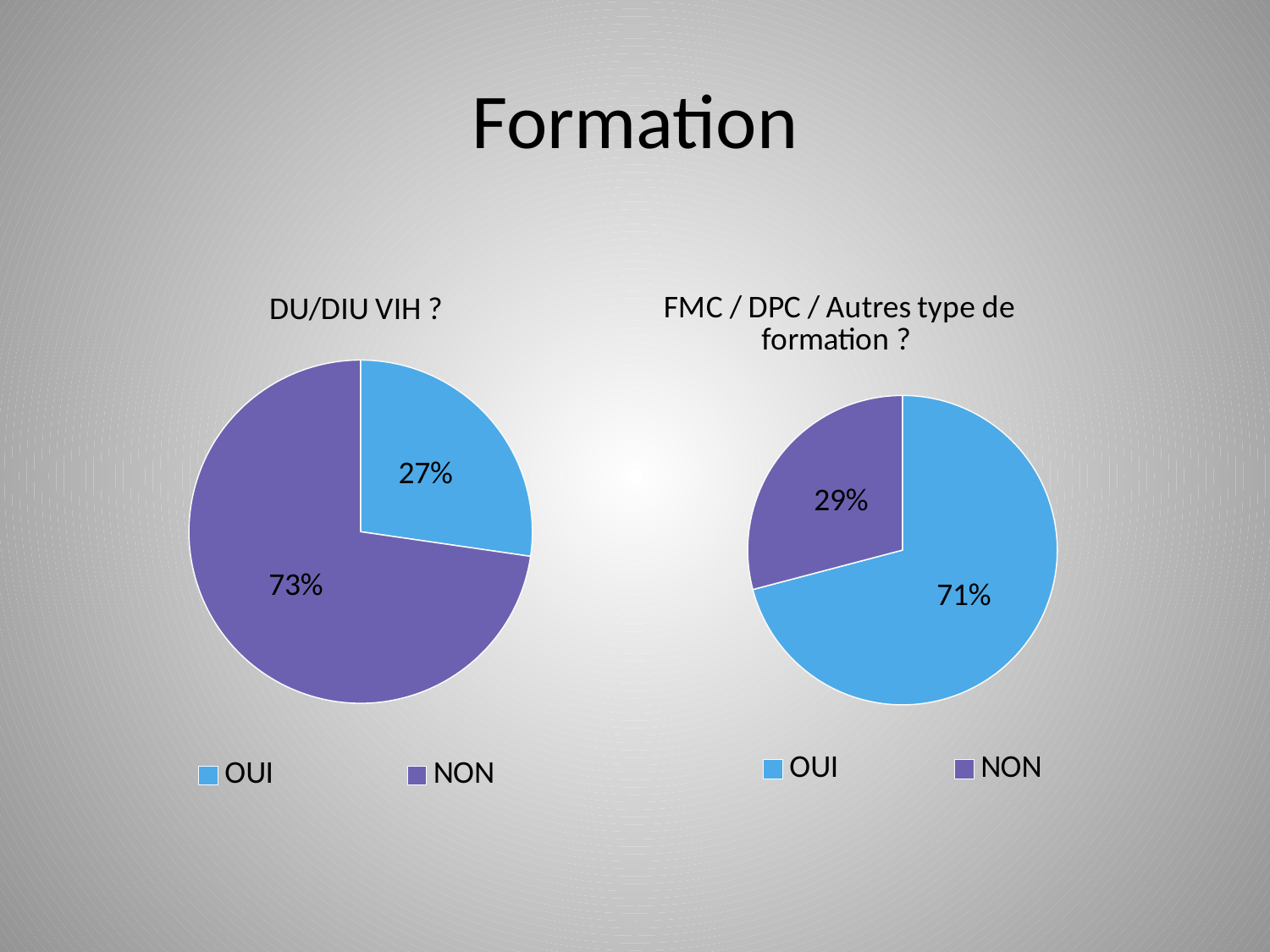

# Formation

### Chart: FMC / DPC / Autres type de formation ?

| Category | FMC/ DPC / Autres |
|---|---|
| OUI | 70.9 |
| NON | 29.1 |

### Chart: DU/DIU VIH ?

| Category | DIU / DU |
|---|---|
| OUI | 27.3 |
| NON | 72.7 |